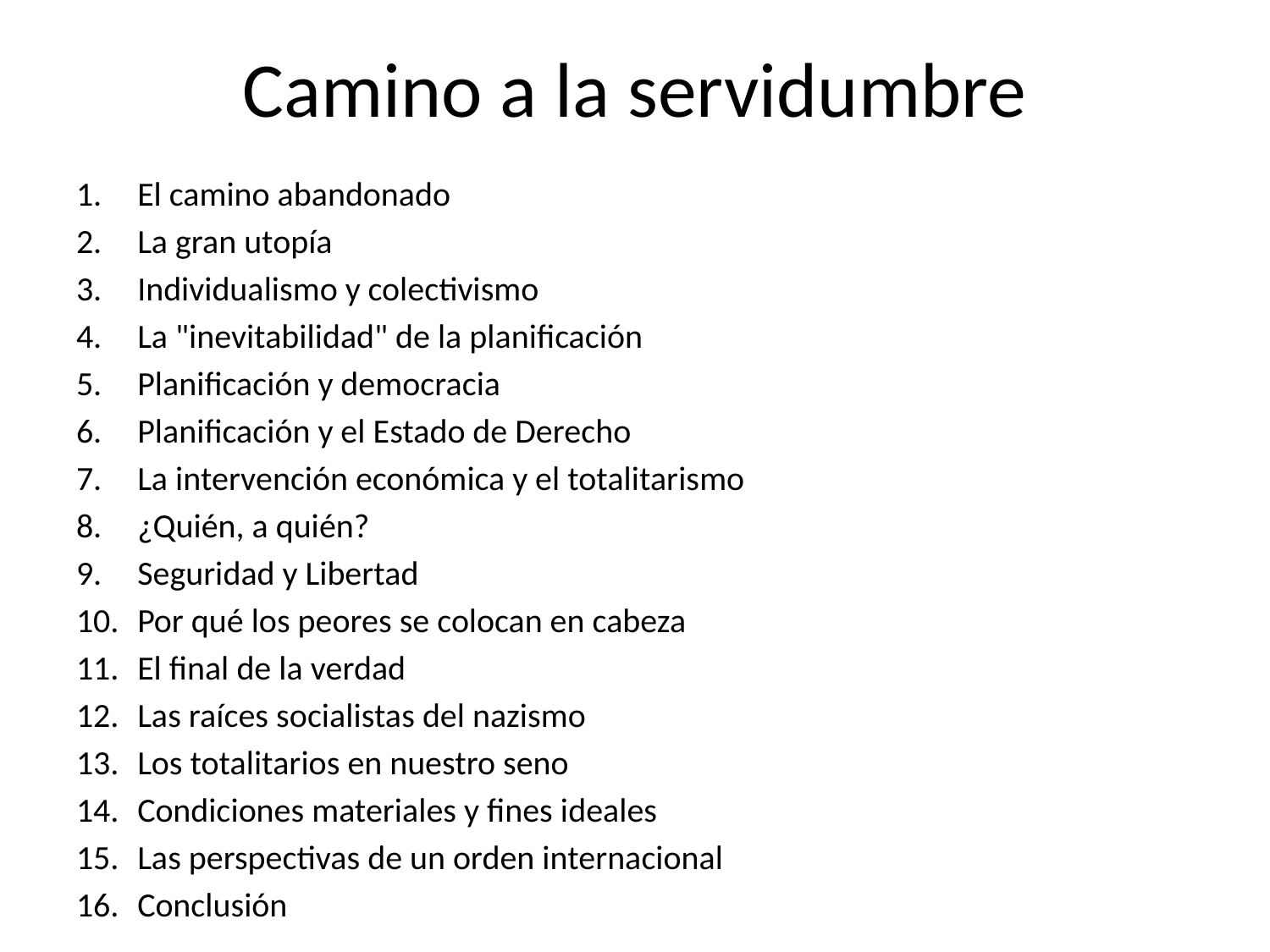

# Camino a la servidumbre
El camino abandonado
La gran utopía
Individualismo y colectivismo
La "inevitabilidad" de la planificación
Planificación y democracia
Planificación y el Estado de Derecho
La intervención económica y el totalitarismo
¿Quién, a quién?
Seguridad y Libertad
Por qué los peores se colocan en cabeza
El final de la verdad
Las raíces socialistas del nazismo
Los totalitarios en nuestro seno
Condiciones materiales y fines ideales
Las perspectivas de un orden internacional
Conclusión